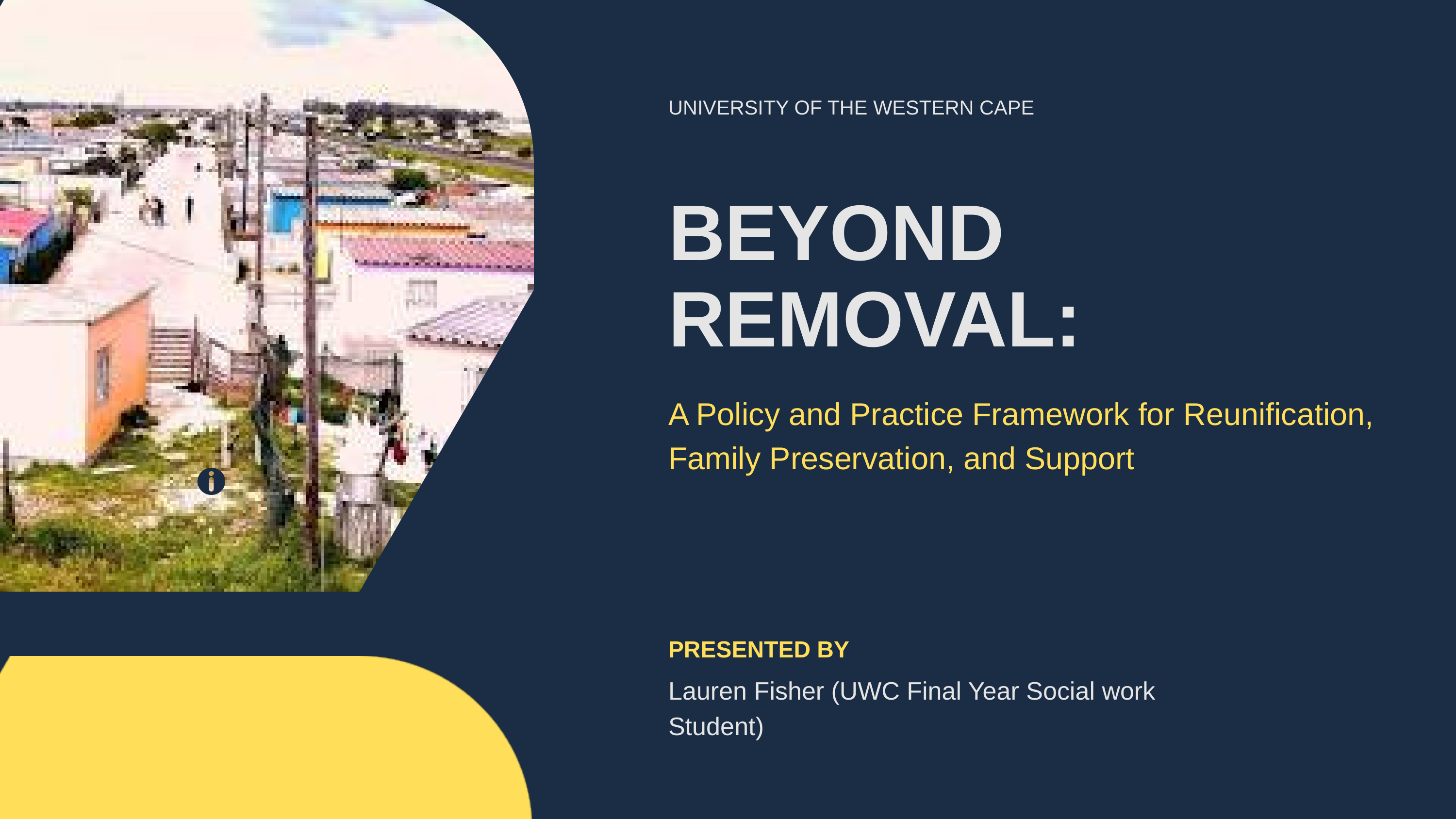

UNIVERSITY OF THE WESTERN CAPE
BEYOND REMOVAL:
A Policy and Practice Framework for Reunification, Family Preservation, and Support

PRESENTED BY
Lauren Fisher (UWC Final Year Social work Student)